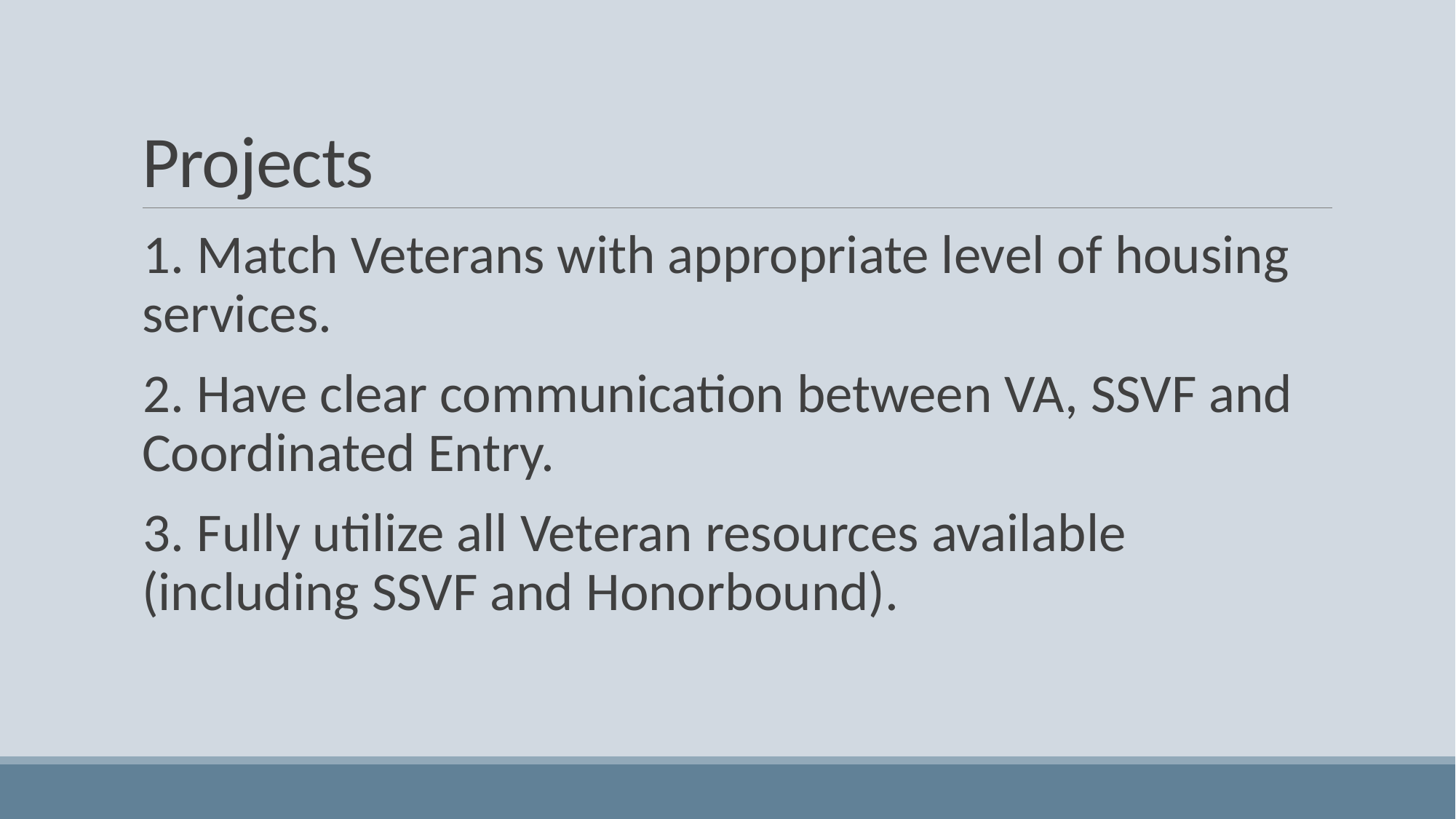

# Projects
1. Match Veterans with appropriate level of housing services.
2. Have clear communication between VA, SSVF and Coordinated Entry.
3. Fully utilize all Veteran resources available (including SSVF and Honorbound).